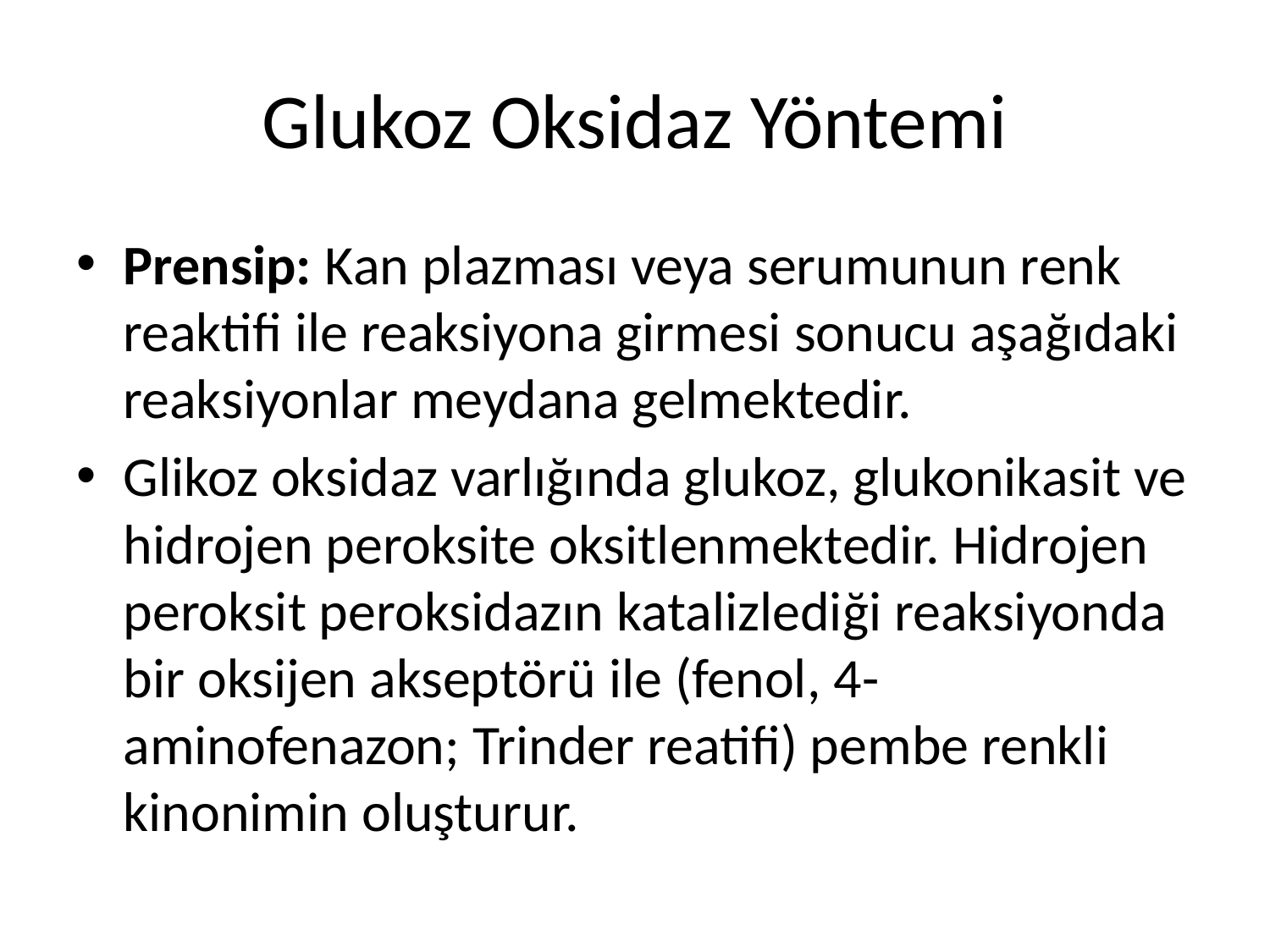

# Glukoz Oksidaz Yöntemi
Prensip: Kan plazması veya serumunun renk reaktifi ile reaksiyona girmesi sonucu aşağıdaki reaksiyonlar meydana gelmektedir.
Glikoz oksidaz varlığında glukoz, glukonikasit ve hidrojen peroksite oksitlenmektedir. Hidrojen peroksit peroksidazın katalizlediği reaksiyonda bir oksijen akseptörü ile (fenol, 4-aminofenazon; Trinder reatifi) pembe renkli kinonimin oluşturur.